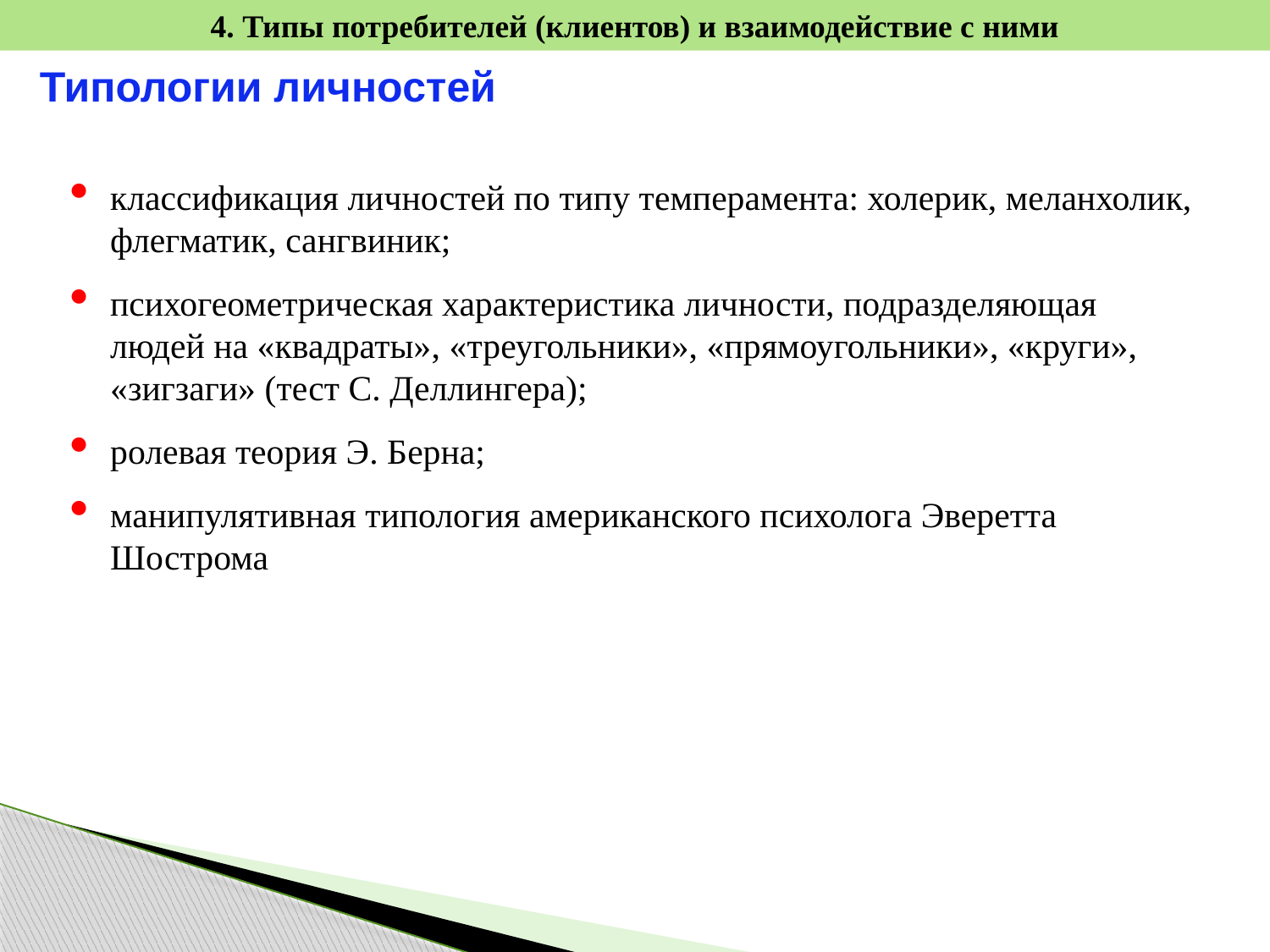

4. Типы потребителей (клиентов) и взаимодействие с ними
Типологии личностей
классификация личностей по типу темперамента: холерик, меланхолик, флегматик, сангвиник;
психогеометрическая характеристика личности, подразделяющая людей на «квадраты», «треугольники», «прямоугольники», «круги», «зигзаги» (тест С. Деллингера);
ролевая теория Э. Берна;
манипулятивная типология американского психолога Эверетта Шострома